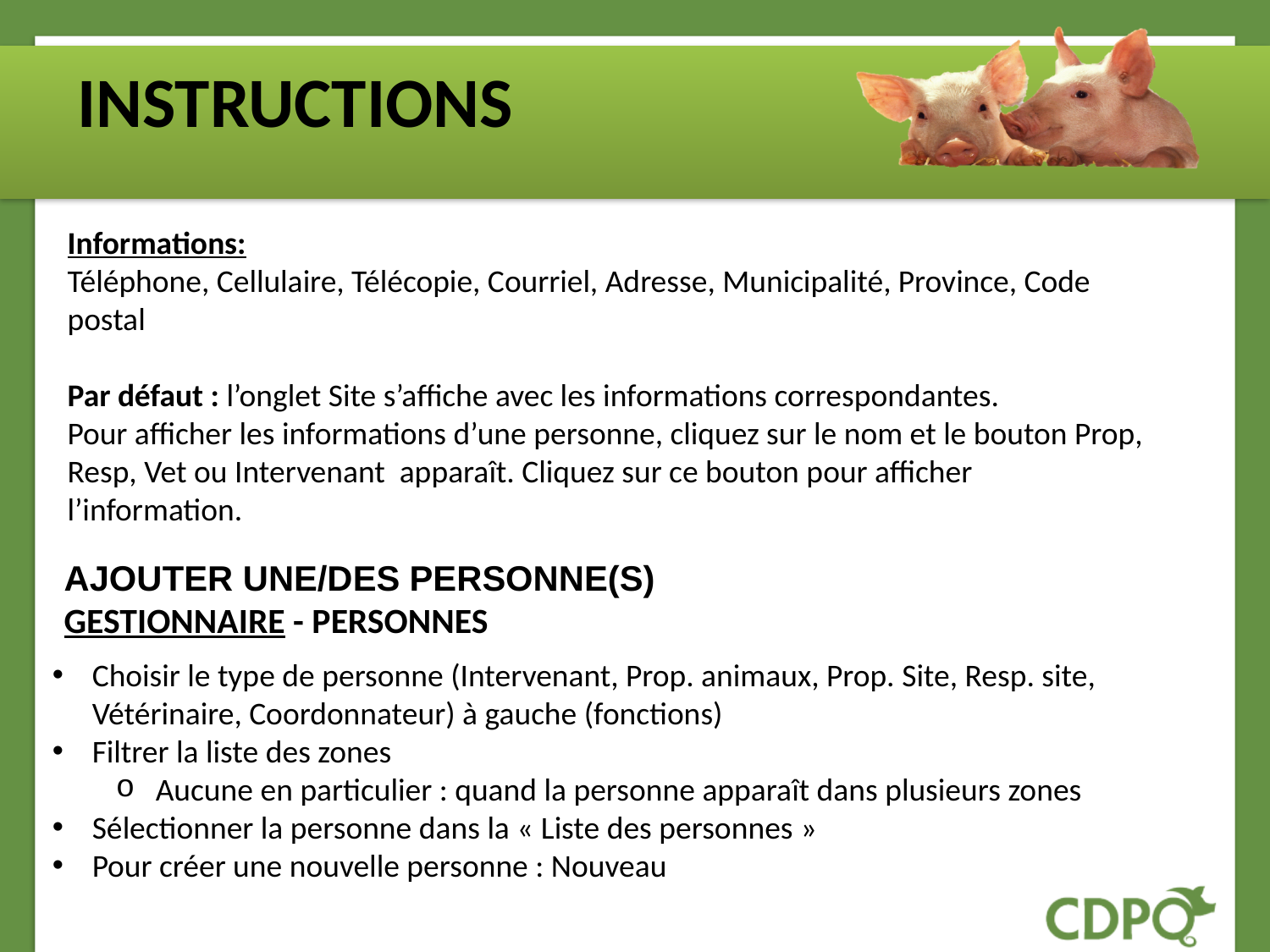

# INSTRUCTIONS
Informations:
Téléphone, Cellulaire, Télécopie, Courriel, Adresse, Municipalité, Province, Code postal

Par défaut : l’onglet Site s’affiche avec les informations correspondantes.
Pour afficher les informations d’une personne, cliquez sur le nom et le bouton Prop, Resp, Vet ou Intervenant  apparaît. Cliquez sur ce bouton pour afficher l’information.
Ajouter une/des personne(s)
GESTIONNAIRE - PERSONNES
Choisir le type de personne (Intervenant, Prop. animaux, Prop. Site, Resp. site, Vétérinaire, Coordonnateur) à gauche (fonctions)
Filtrer la liste des zones
Aucune en particulier : quand la personne apparaît dans plusieurs zones
Sélectionner la personne dans la « Liste des personnes »
Pour créer une nouvelle personne : Nouveau